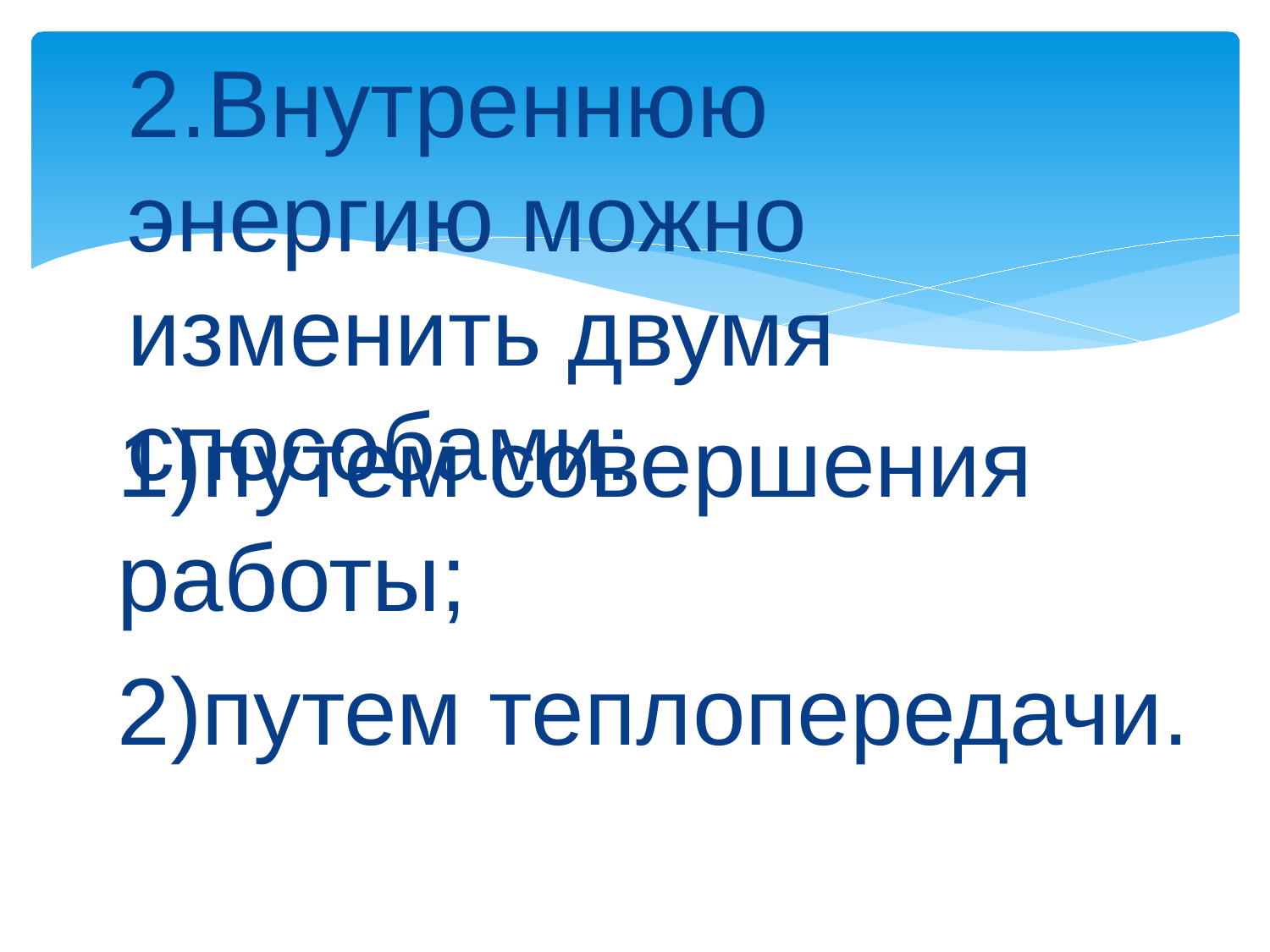

2.Внутреннюю энергию можно изменить двумя способами:
#
1)путем совершения работы;
2)путем теплопередачи.